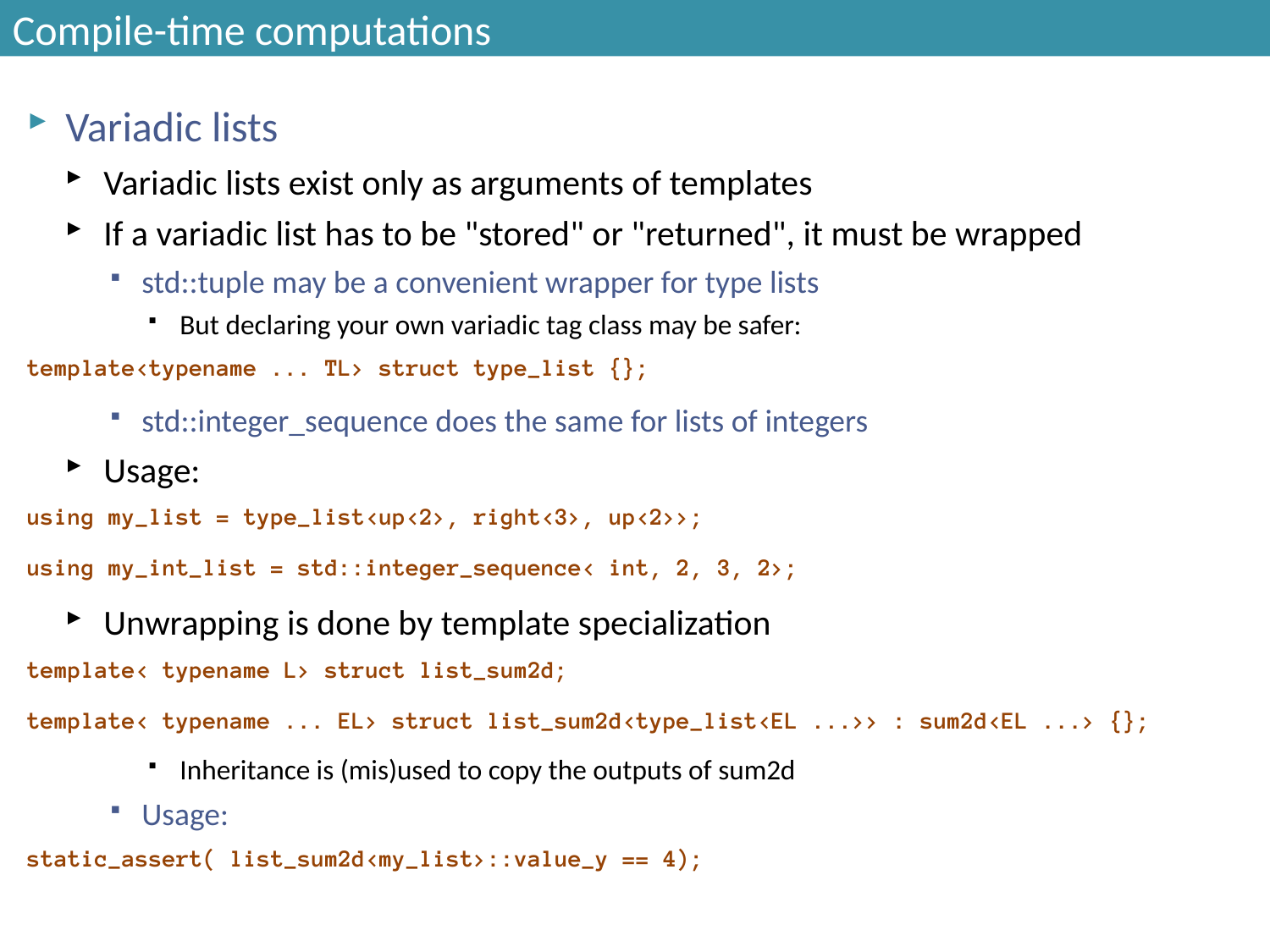

# Compile-time computations
Variadic lists
Variadic lists exist only as arguments of templates
If a variadic list has to be "stored" or "returned", it must be wrapped
std::tuple may be a convenient wrapper for type lists
But declaring your own variadic tag class may be safer:
template<typename ... TL> struct type_list {};
std::integer_sequence does the same for lists of integers
Usage:
using my_list = type_list<up<2>, right<3>, up<2>>;
using my_int_list = std::integer_sequence< int, 2, 3, 2>;
Unwrapping is done by template specialization
template< typename L> struct list_sum2d;
template< typename ... EL> struct list_sum2d<type_list<EL ...>> : sum2d<EL ...> {};
Inheritance is (mis)used to copy the outputs of sum2d
Usage:
static_assert( list_sum2d<my_list>::value_y == 4);